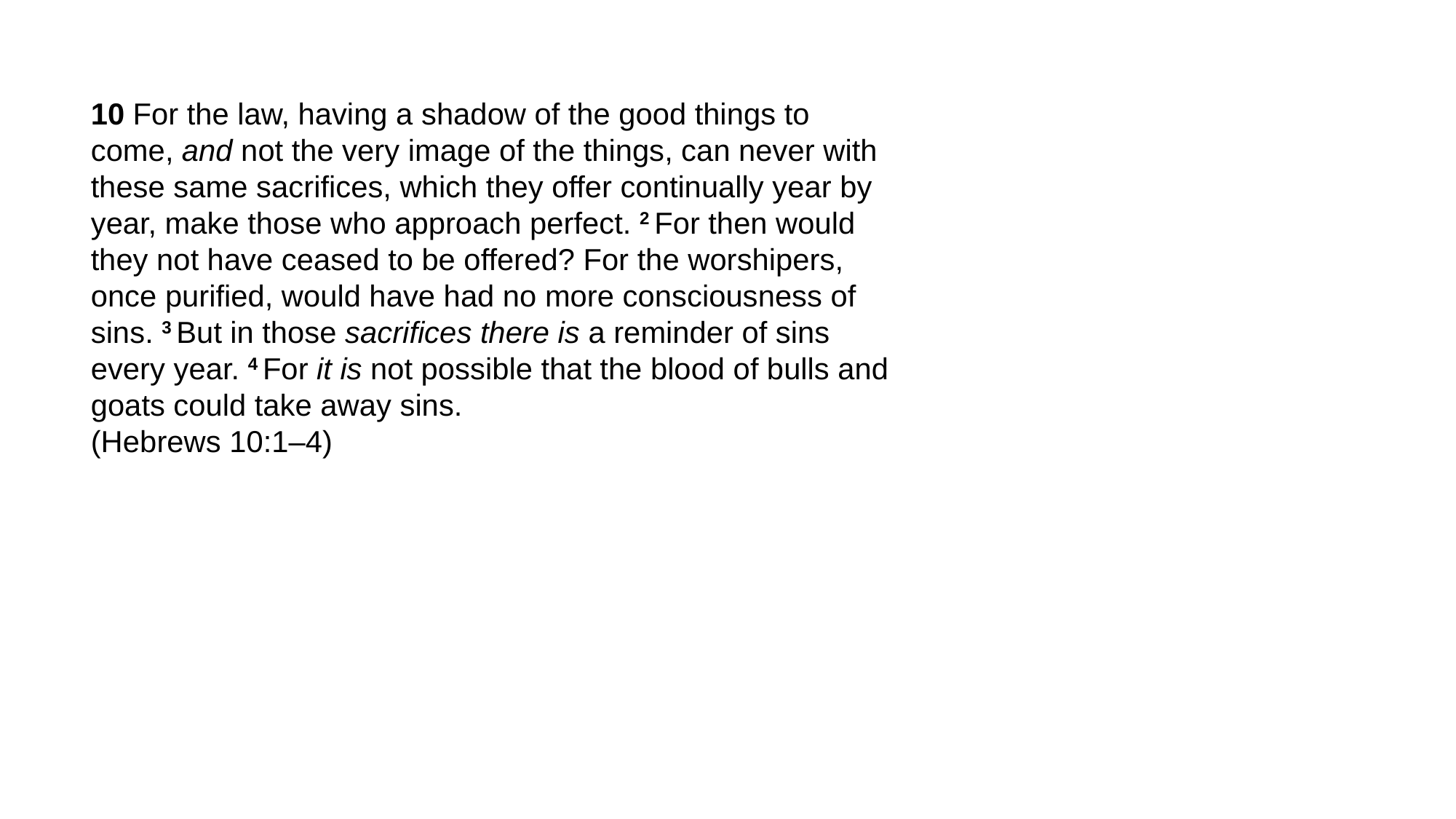

10 For the law, having a shadow of the good things to come, and not the very image of the things, can never with these same sacrifices, which they offer continually year by year, make those who approach perfect. 2 For then would they not have ceased to be offered? For the worshipers, once purified, would have had no more consciousness of sins. 3 But in those sacrifices there is a reminder of sins every year. 4 For it is not possible that the blood of bulls and goats could take away sins.
(Hebrews 10:1–4)